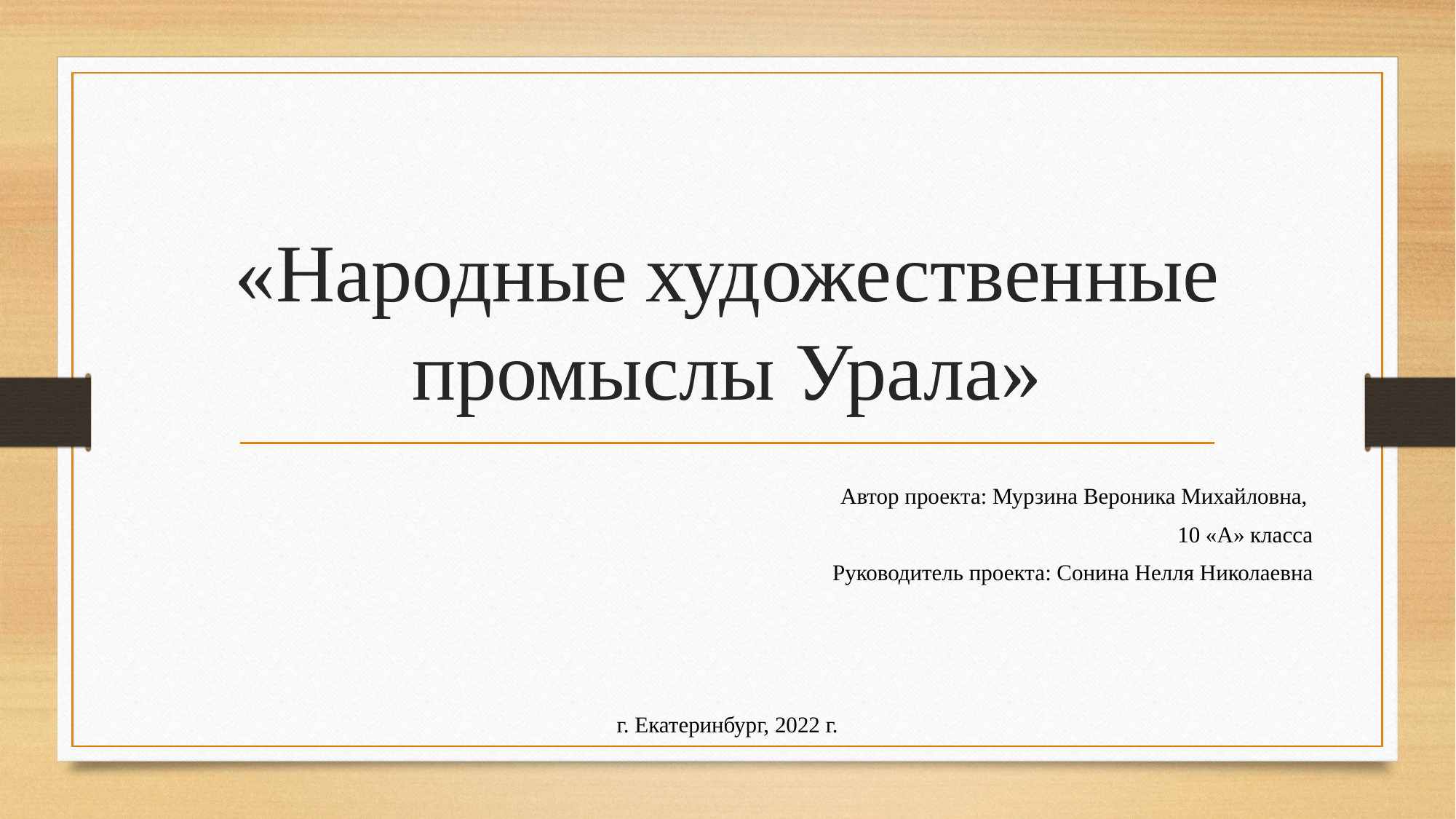

# «Народные художественные промыслы Урала»
Автор проекта: Мурзина Вероника Михайловна,
10 «А» класса
Руководитель проекта: Сонина Нелля Николаевна

г. Екатеринбург, 2022 г.